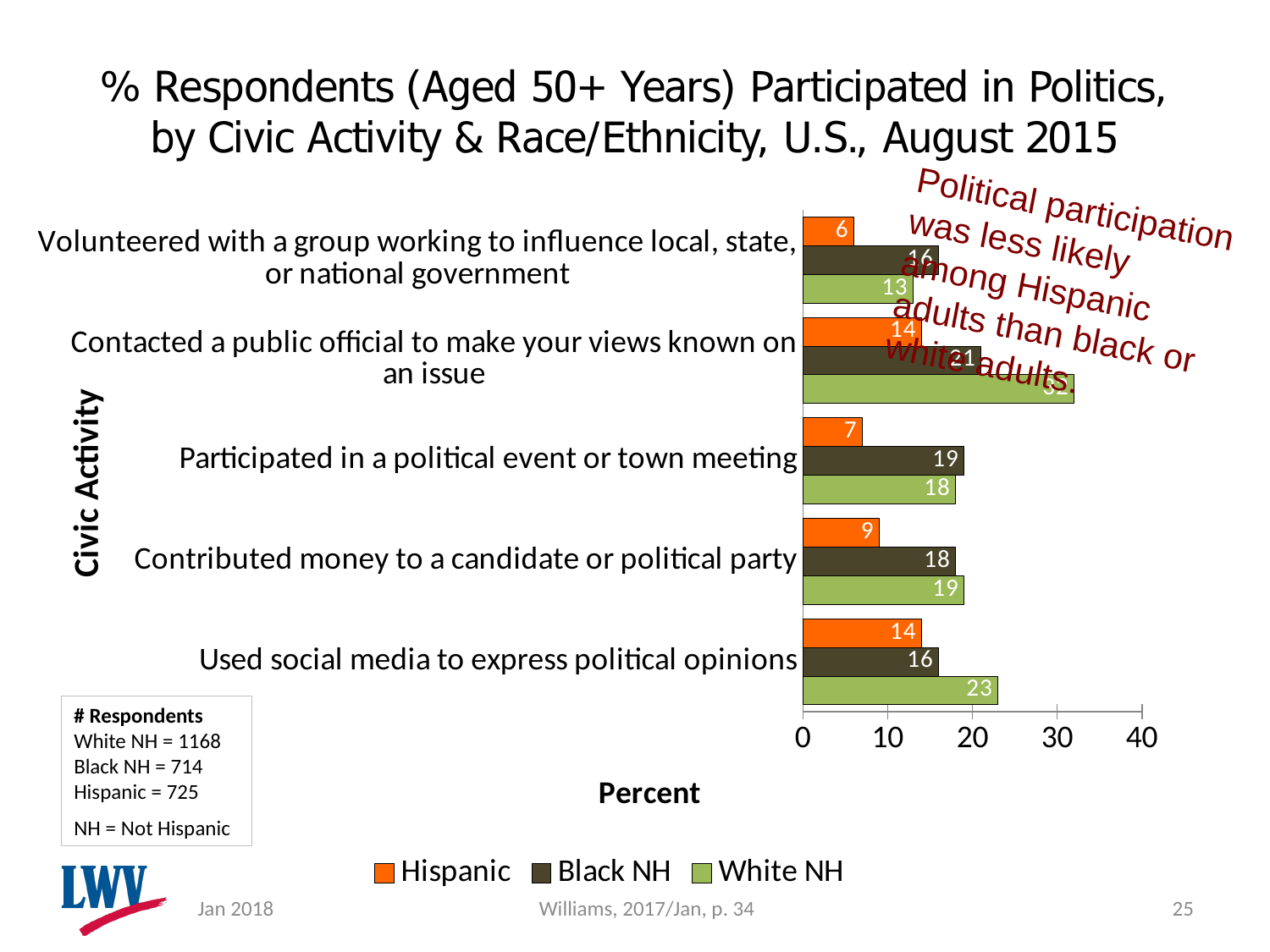

# % Respondents (Aged 50+ Years) Participated in Politics, by Civic Activity & Race/Ethnicity, U.S., August 2015
Political participation was less likely among Hispanic adults than black or white adults.

### Chart

| Category | White NH | Black NH | Hispanic |
|---|---|---|---|
| Used social media to express political opinions | 23.0 | 16.0 | 14.0 |
| Contributed money to a candidate or political party | 19.0 | 18.0 | 9.0 |
| Participated in a political event or town meeting | 18.0 | 19.0 | 7.0 |
| Contacted a public official to make your views known on an issue | 32.0 | 21.0 | 14.0 |
| Volunteered with a group working to influence local, state, or national government | 13.0 | 16.0 | 6.0 |
# Respondents
White NH = 1168
Black NH = 714
Hispanic = 725
NH = Not Hispanic
Jan 2018
Williams, 2017/Jan, p. 34
25